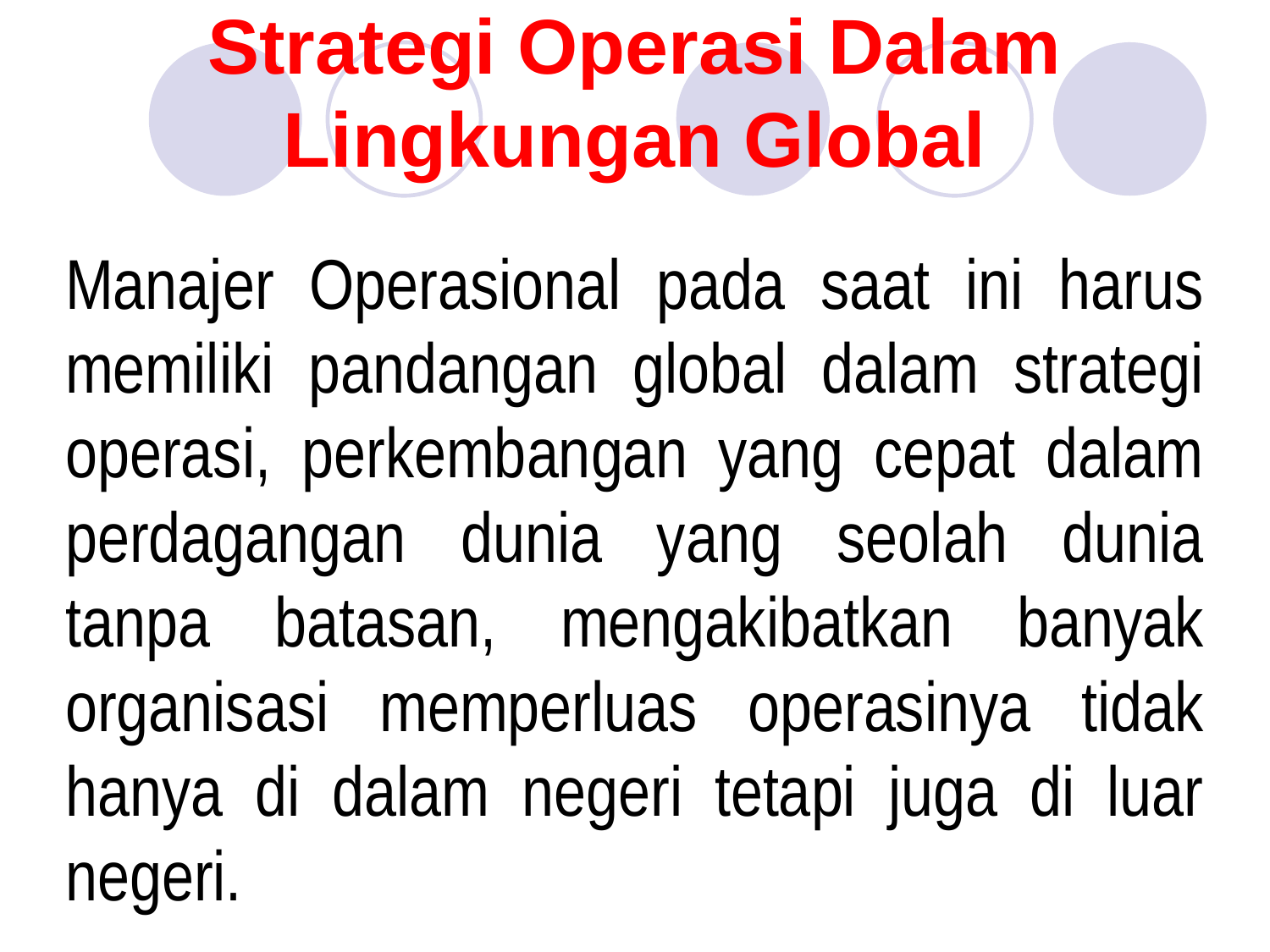

Strategi Operasi Dalam Lingkungan Global
Manajer Operasional pada saat ini harus memiliki pandangan global dalam strategi operasi, perkembangan yang cepat dalam perdagangan dunia yang seolah dunia tanpa batasan, mengakibatkan banyak organisasi memperluas operasinya tidak hanya di dalam negeri tetapi juga di luar negeri.